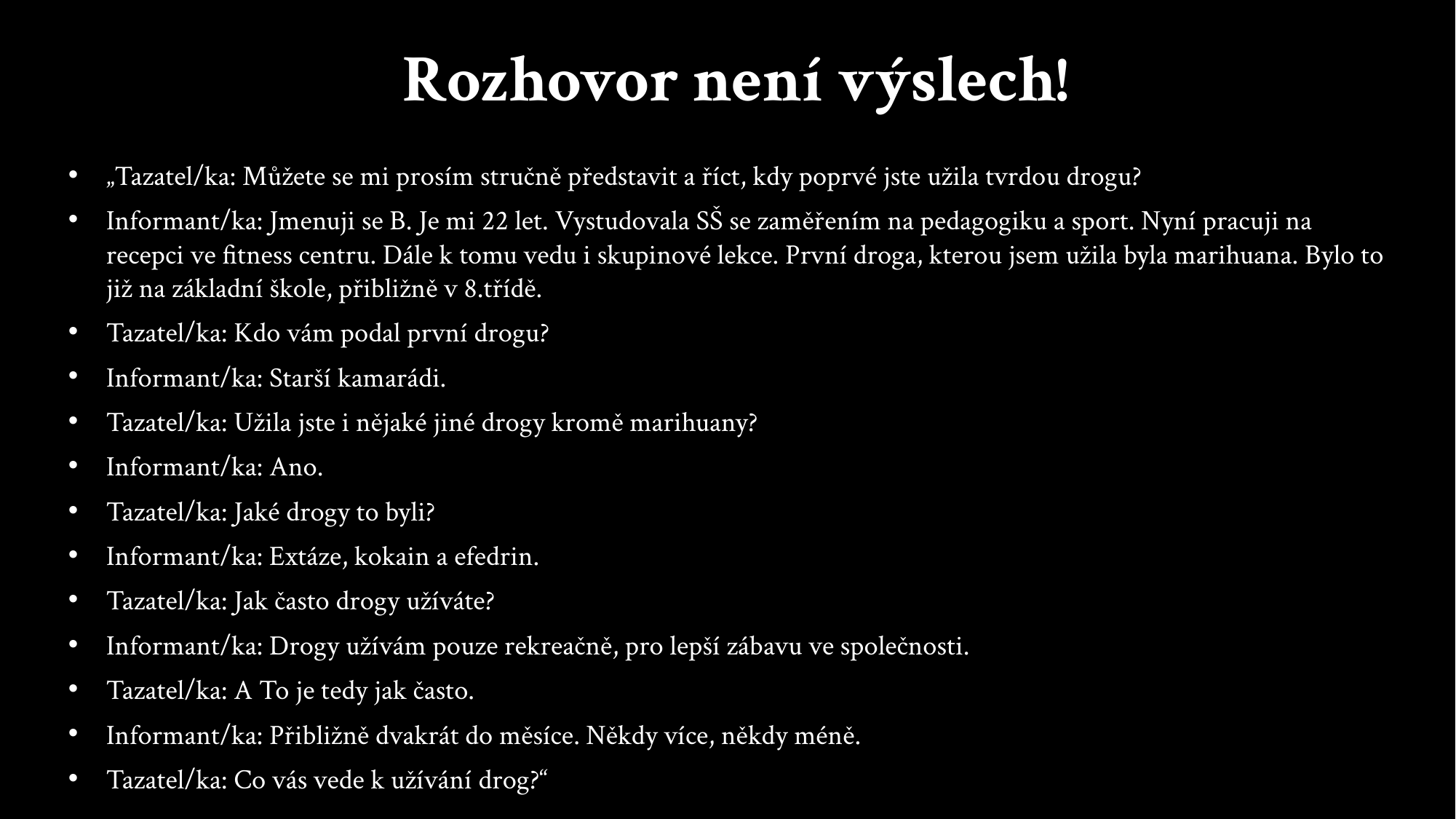

# Rozhovor není výslech!
„Tazatel/ka: Můžete se mi prosím stručně představit a říct, kdy poprvé jste užila tvrdou drogu?
Informant/ka: Jmenuji se B. Je mi 22 let. Vystudovala SŠ se zaměřením na pedagogiku a sport. Nyní pracuji na recepci ve fitness centru. Dále k tomu vedu i skupinové lekce. První droga, kterou jsem užila byla marihuana. Bylo to již na základní škole, přibližně v 8.třídě.
Tazatel/ka: Kdo vám podal první drogu?
Informant/ka: Starší kamarádi.
Tazatel/ka: Užila jste i nějaké jiné drogy kromě marihuany?
Informant/ka: Ano.
Tazatel/ka: Jaké drogy to byli?
Informant/ka: Extáze, kokain a efedrin.
Tazatel/ka: Jak často drogy užíváte?
Informant/ka: Drogy užívám pouze rekreačně, pro lepší zábavu ve společnosti.
Tazatel/ka: A To je tedy jak často.
Informant/ka: Přibližně dvakrát do měsíce. Někdy více, někdy méně.
Tazatel/ka: Co vás vede k užívání drog?“